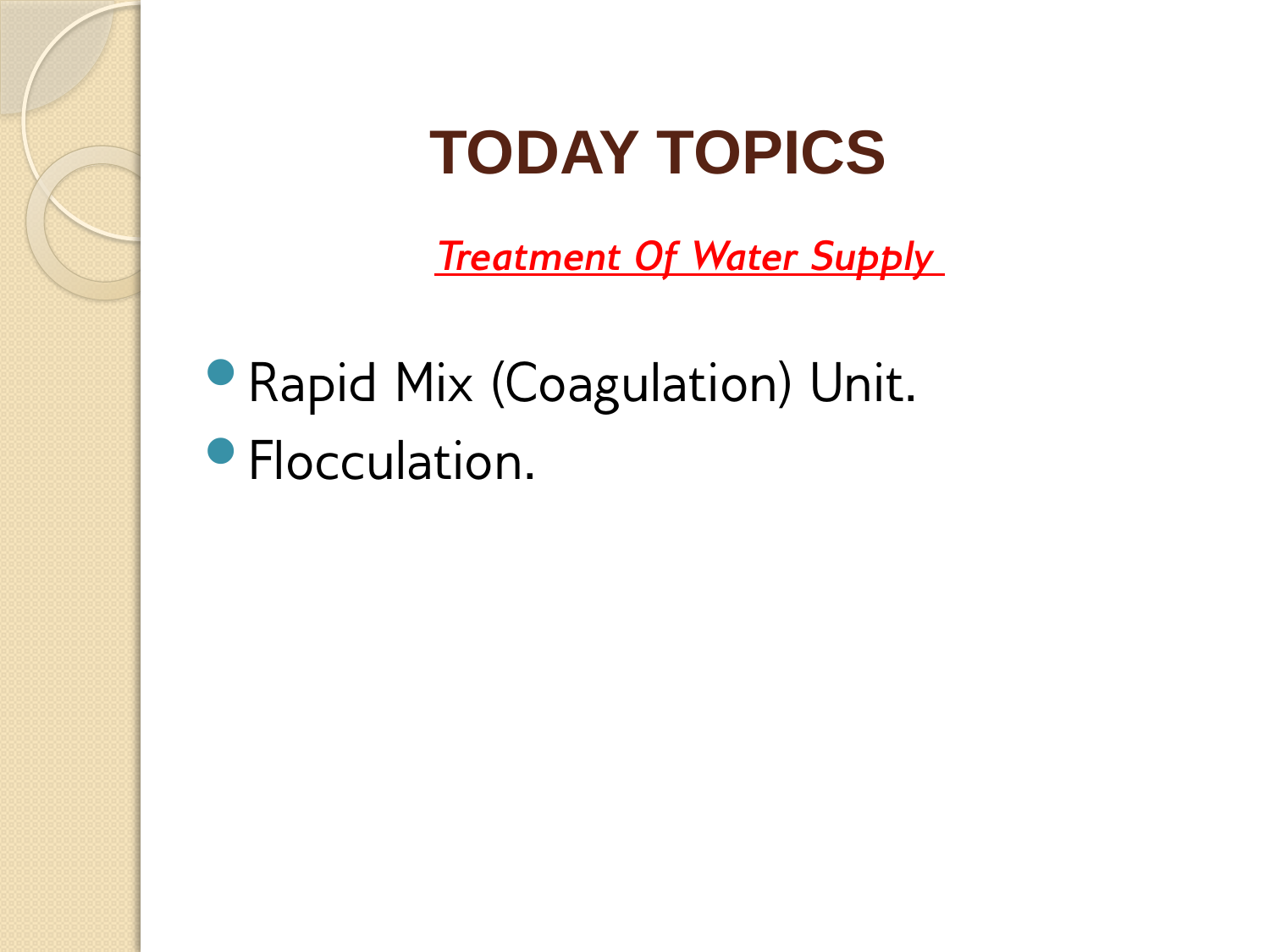

TODAY TOPICS
Treatment Of Water Supply
Rapid Mix (Coagulation) Unit.
Flocculation.